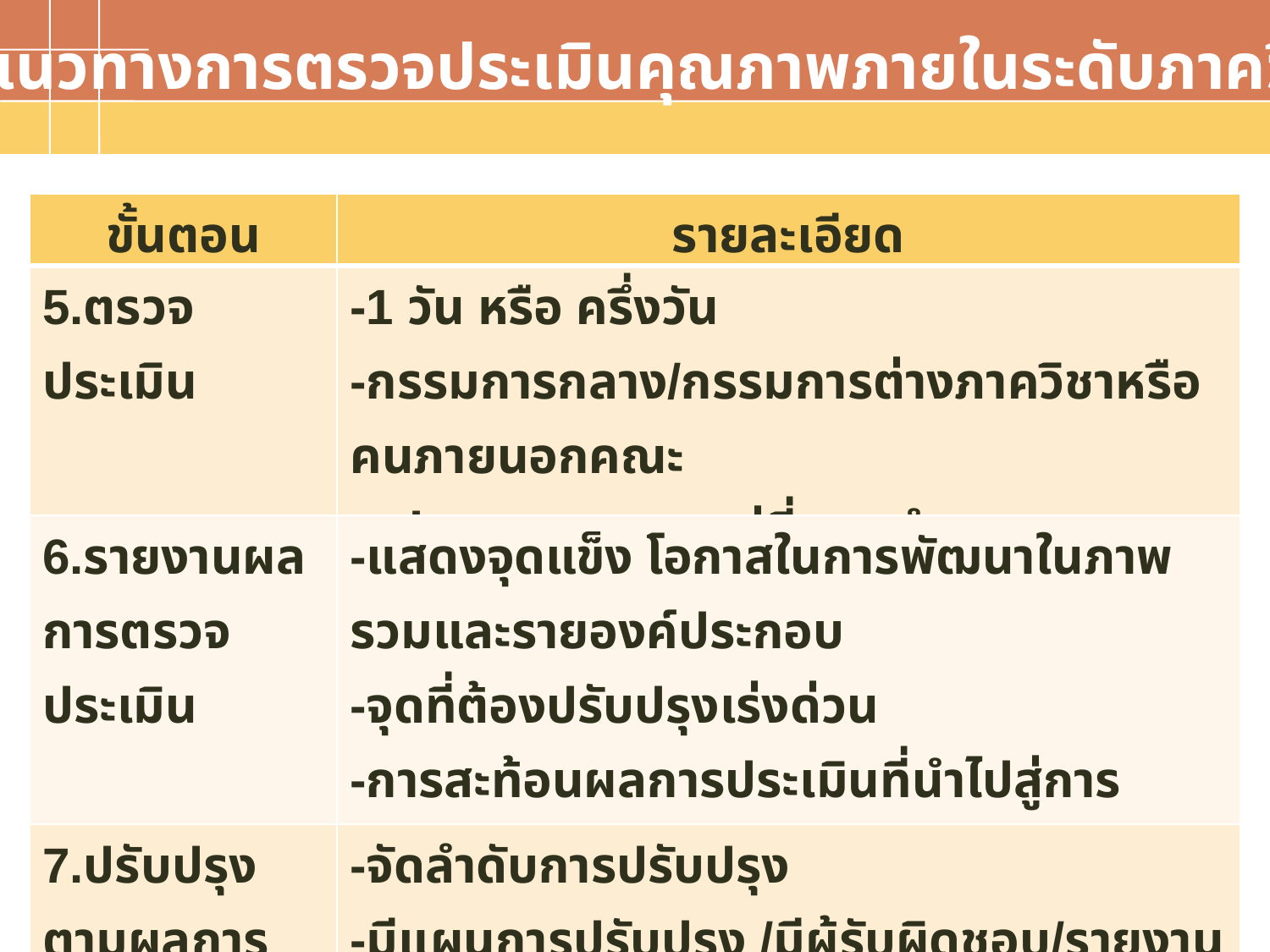

แนวทางการตรวจประเมินคุณภาพภายในระดับภาควิชา
| ขั้นตอน | รายละเอียด |
| --- | --- |
| 5.ตรวจประเมิน | -1 วัน หรือ ครึ่งวัน -กรรมการกลาง/กรรมการต่างภาควิชาหรือคนภายนอกคณะ -รูปแบบการตรวจอยู่ที่คณะกำหนด |
| 6.รายงานผลการตรวจประเมิน | -แสดงจุดแข็ง โอกาสในการพัฒนาในภาพรวมและรายองค์ประกอบ -จุดที่ต้องปรับปรุงเร่งด่วน -การสะท้อนผลการประเมินที่นำไปสู่การปรับปรุงได้ชัดเจน |
| 7.ปรับปรุงตามผลการประเมิน | -จัดลำดับการปรับปรุง -มีแผนการปรับปรุง /มีผู้รับผิดชอบ/รายงานผลการปรับปรุง --รายงานต่อกรรมการประจำคณะ |
Text in here
Text in here
Text in here